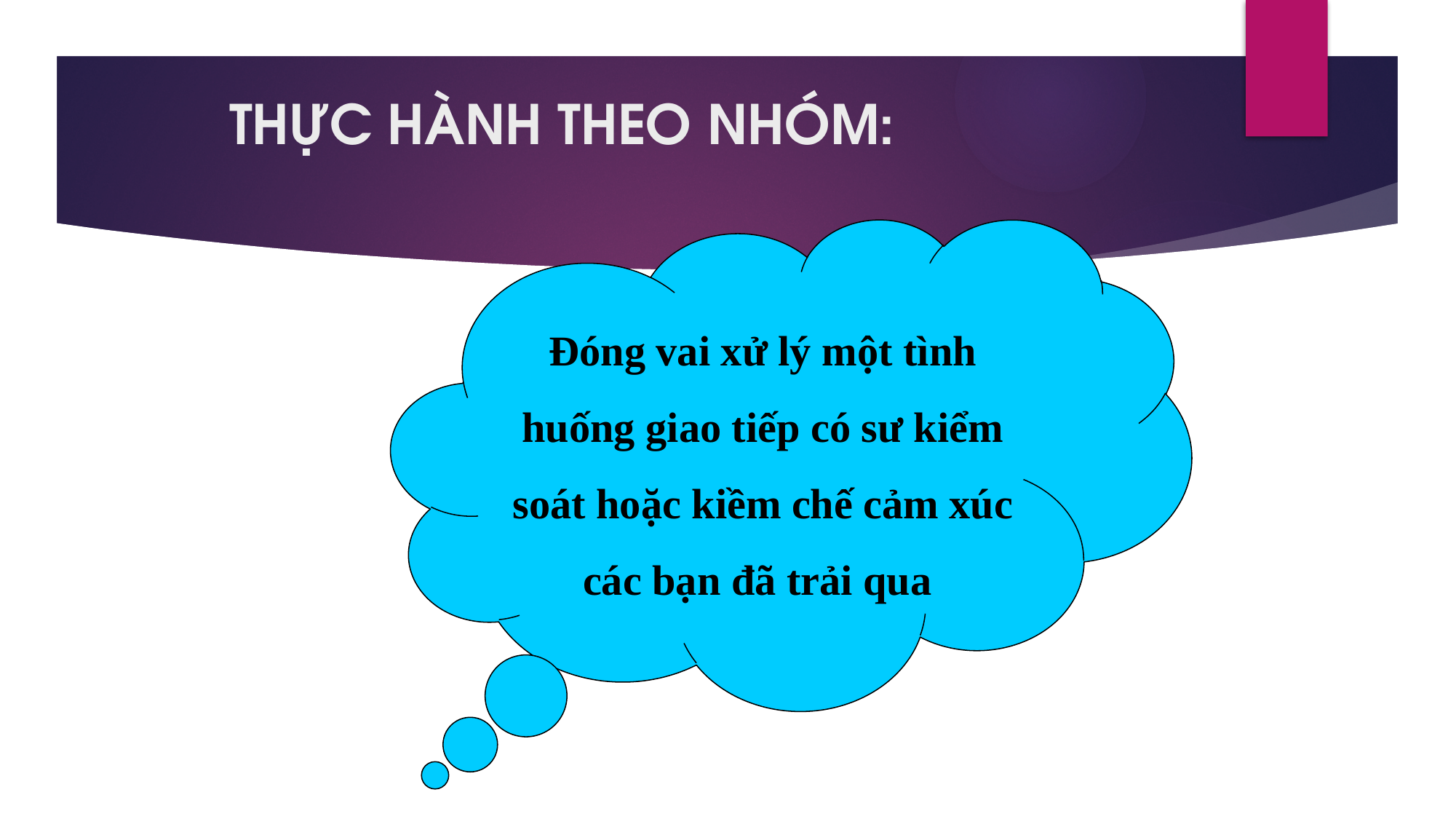

# THỰC HÀNH THEO NHÓM:
Đóng vai xử lý một tình huống giao tiếp có sư kiểm soát hoặc kiềm chế cảm xúc các bạn đã trải qua